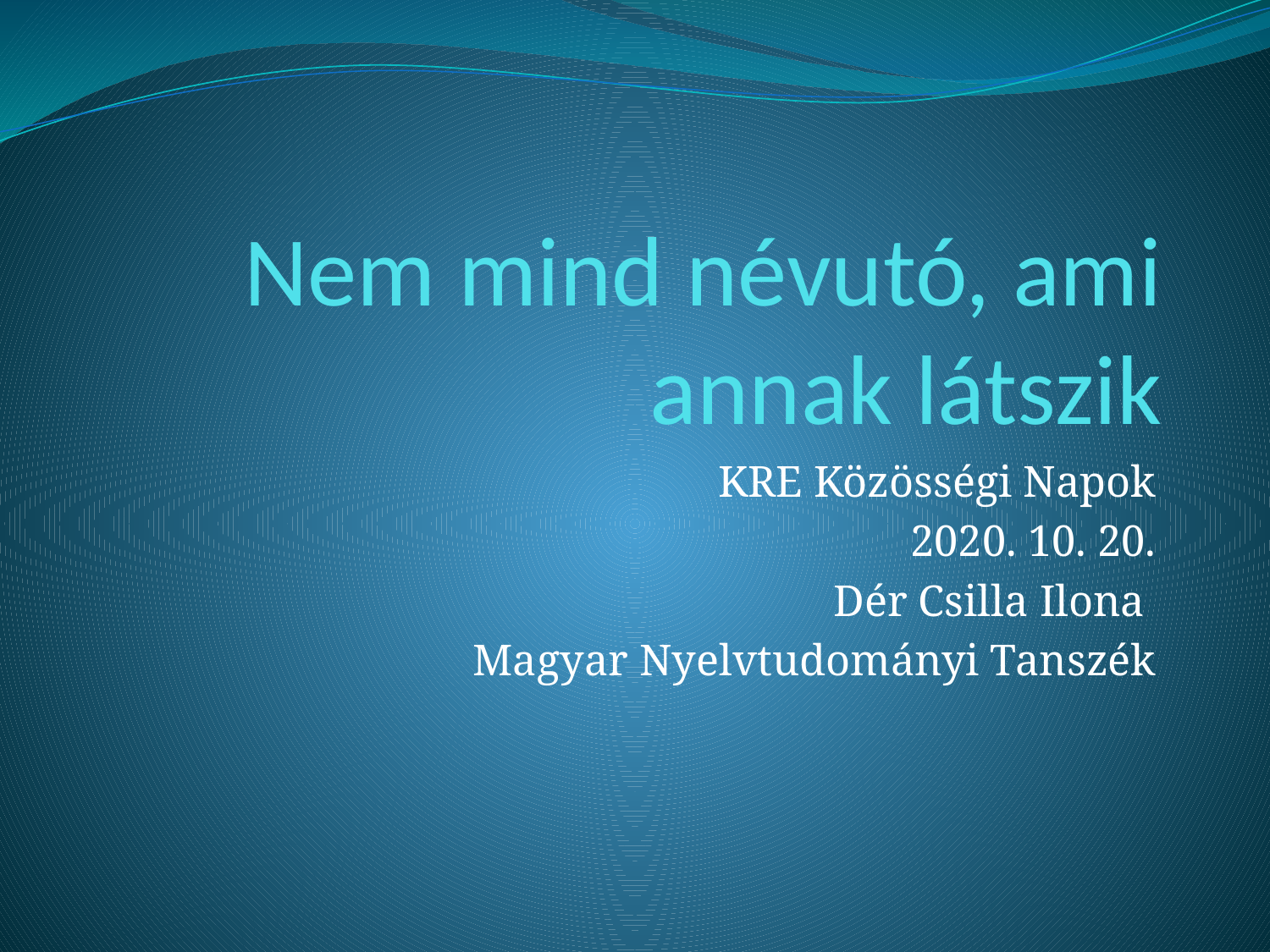

# Nem mind névutó, ami annak látszik
KRE Közösségi Napok
2020. 10. 20.
Dér Csilla Ilona
Magyar Nyelvtudományi Tanszék